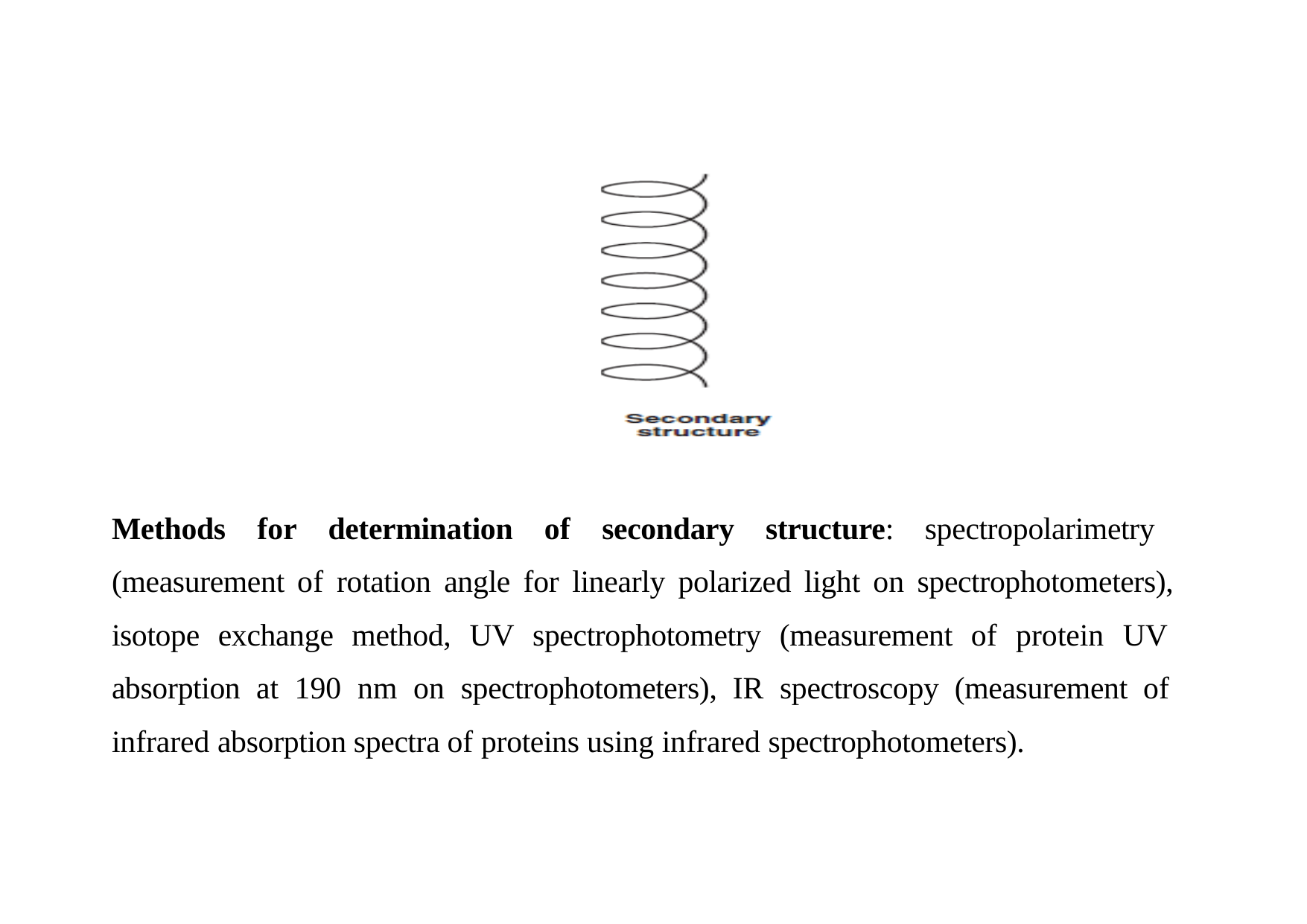

Methods for determination of secondary structure: spectropolarimetry  (measurement of rotation angle for linearly polarized light on spectrophotometers),  isotope exchange method, UV spectrophotometry (measurement of protein UV  absorption at 190 nm on spectrophotometers), IR spectroscopy (measurement of  infrared absorption spectra of proteins using infrared spectrophotometers).